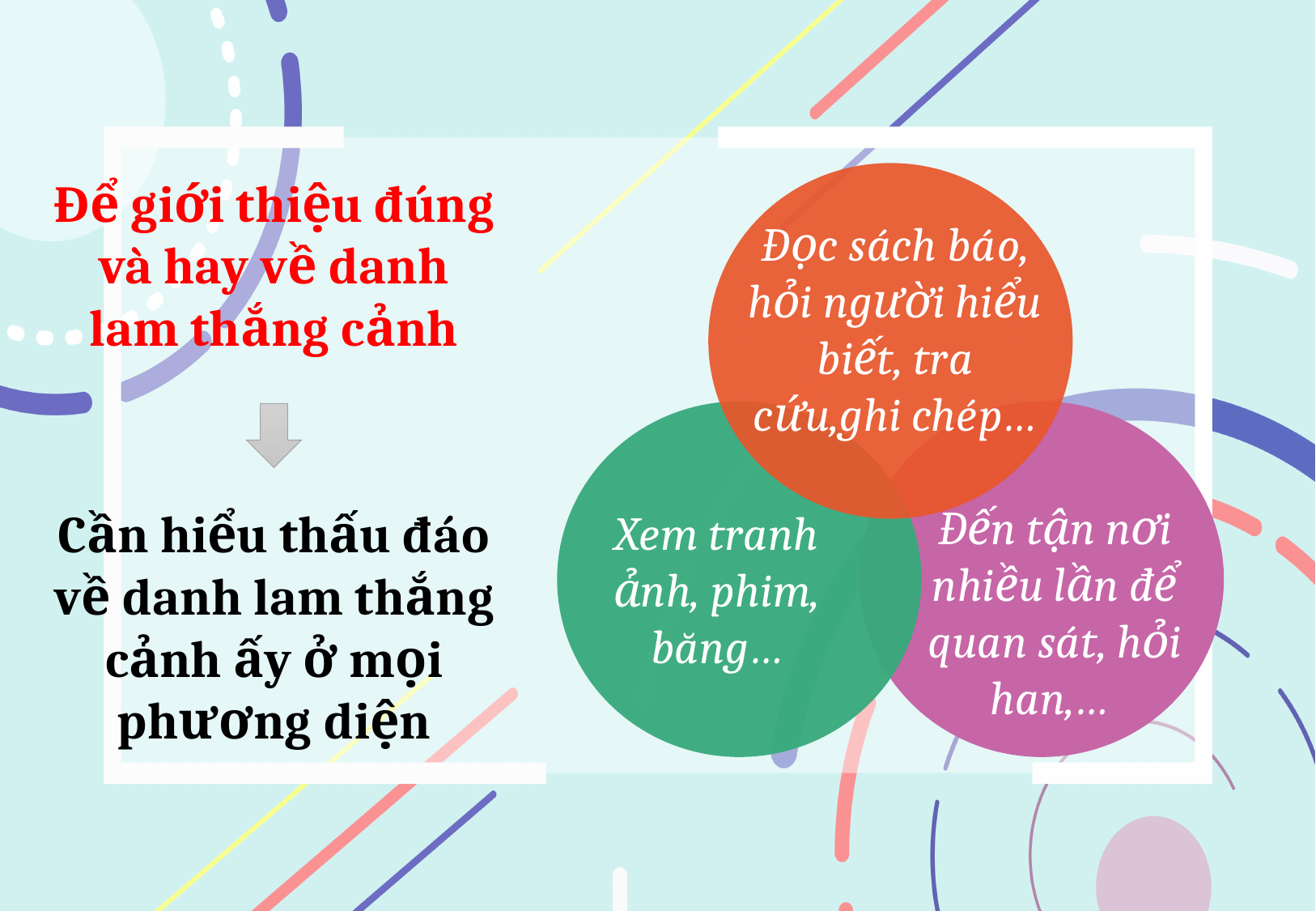

Để giới thiệu đúng và hay về danh lam thắng cảnh
Đọc sách báo, hỏi người hiểu biết, tra cứu,ghi chép…

Đến tận nơi nhiều lần để quan sát, hỏi han,…
Xem tranh ảnh, phim, băng…
Cần hiểu thấu đáo về danh lam thắng cảnh ấy ở mọi phương diện